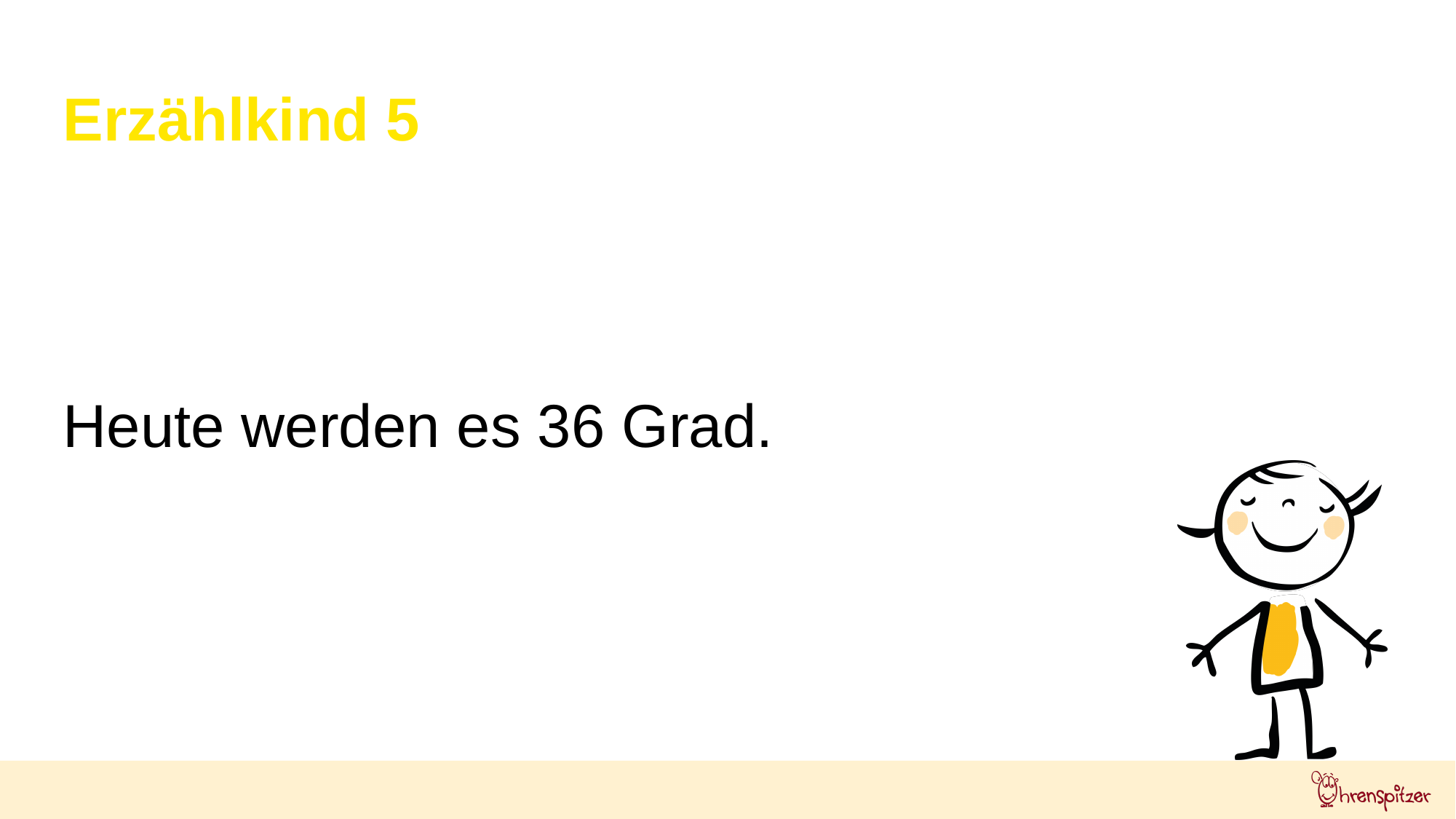

Erzählkind 5

Heute werden es 36 Grad.